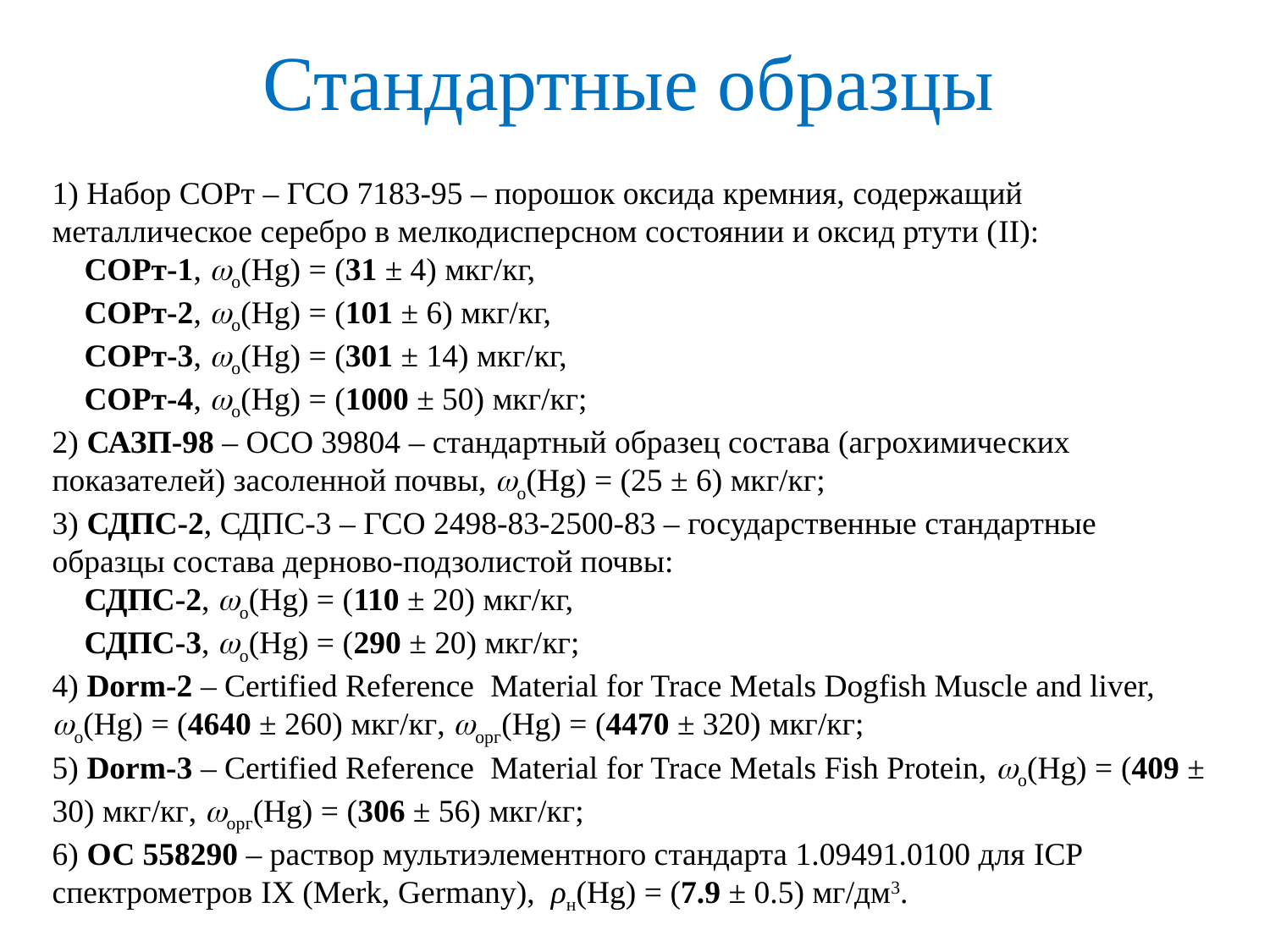

# Стандартные образцы
1) Набор СОРт – ГСО 7183-95 – порошок оксида кремния, содержащий металлическое серебро в мелкодисперсном состоянии и оксид ртути (II):
    СОРт-1, ωо(Hg) = (31 ± 4) мкг/кг,
    СОРт-2, ωо(Hg) = (101 ± 6) мкг/кг,
    СОРт-3, ωо(Hg) = (301 ± 14) мкг/кг,
    СОРт-4, ωо(Hg) = (1000 ± 50) мкг/кг;
2) САЗП-98 – ОСО 39804 – стандартный образец состава (агрохимических показателей) засоленной почвы, ωо(Hg) = (25 ± 6) мкг/кг;
3) СДПС-2, СДПС-3 – ГСО 2498-83-2500-83 – государственные стандартные образцы состава дерново-подзолистой почвы:
    СДПС-2, ωо(Hg) = (110 ± 20) мкг/кг,
    СДПС-3, ωо(Hg) = (290 ± 20) мкг/кг;
4) Dorm-2 – Certified Reference  Material for Trace Metals Dogfish Muscle and liver, ωо(Hg) = (4640 ± 260) мкг/кг, ωорг(Hg) = (4470 ± 320) мкг/кг;
5) Dorm-3 – Certified Reference  Material for Trace Metals Fish Protein, ωо(Hg) = (409 ± 30) мкг/кг, ωорг(Hg) = (306 ± 56) мкг/кг;
6) ОС 558290 – раствор мультиэлементного стандарта 1.09491.0100 для ICP спектрометров IX (Merk, Germany),  ρн(Hg) = (7.9 ± 0.5) мг/дм3.